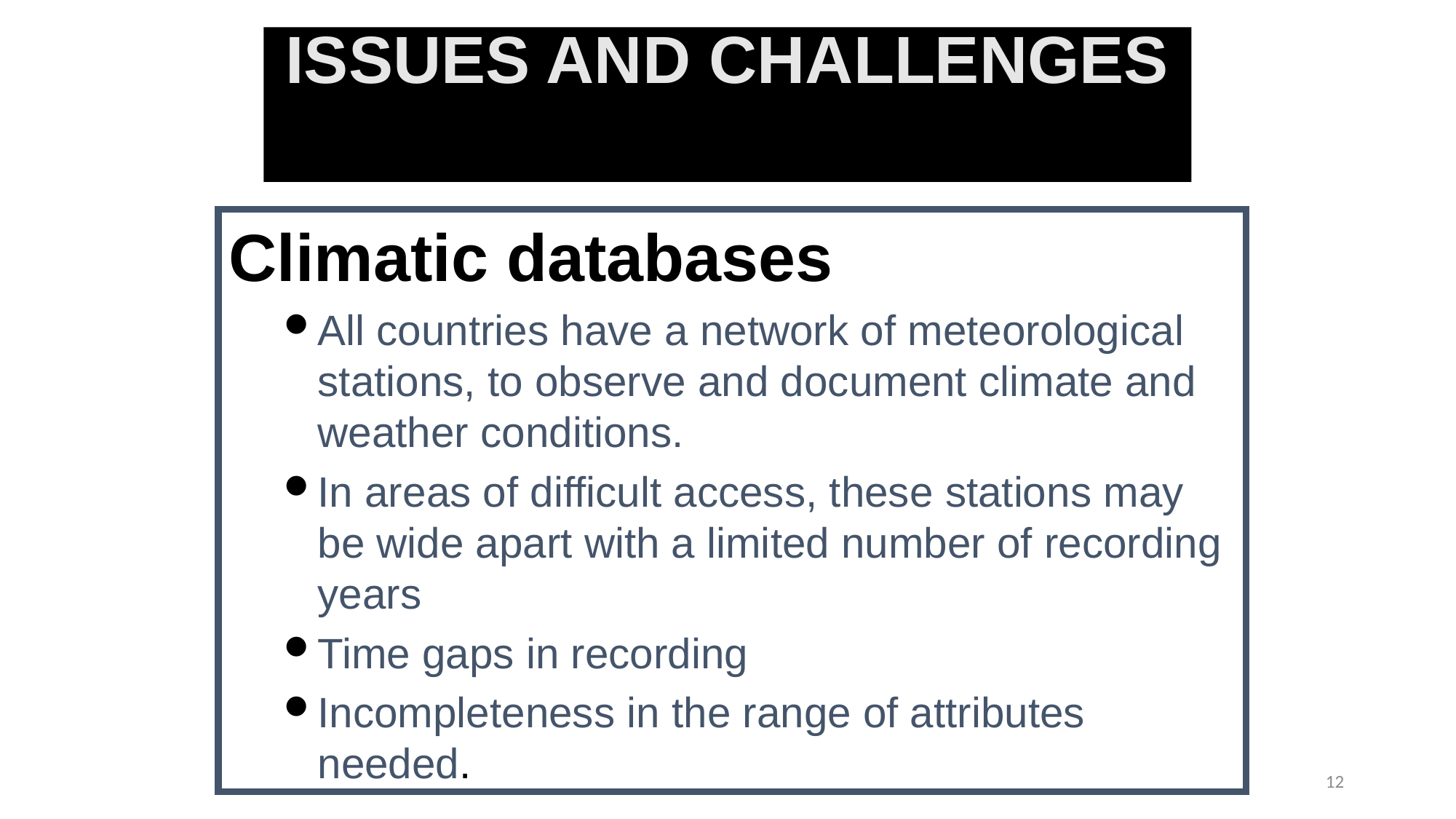

ISSUES AND CHALLENGES
Climatic databases
All countries have a network of meteorological stations, to observe and document climate and weather conditions.
In areas of difficult access, these stations may be wide apart with a limited number of recording years
Time gaps in recording
Incompleteness in the range of attributes needed.
12